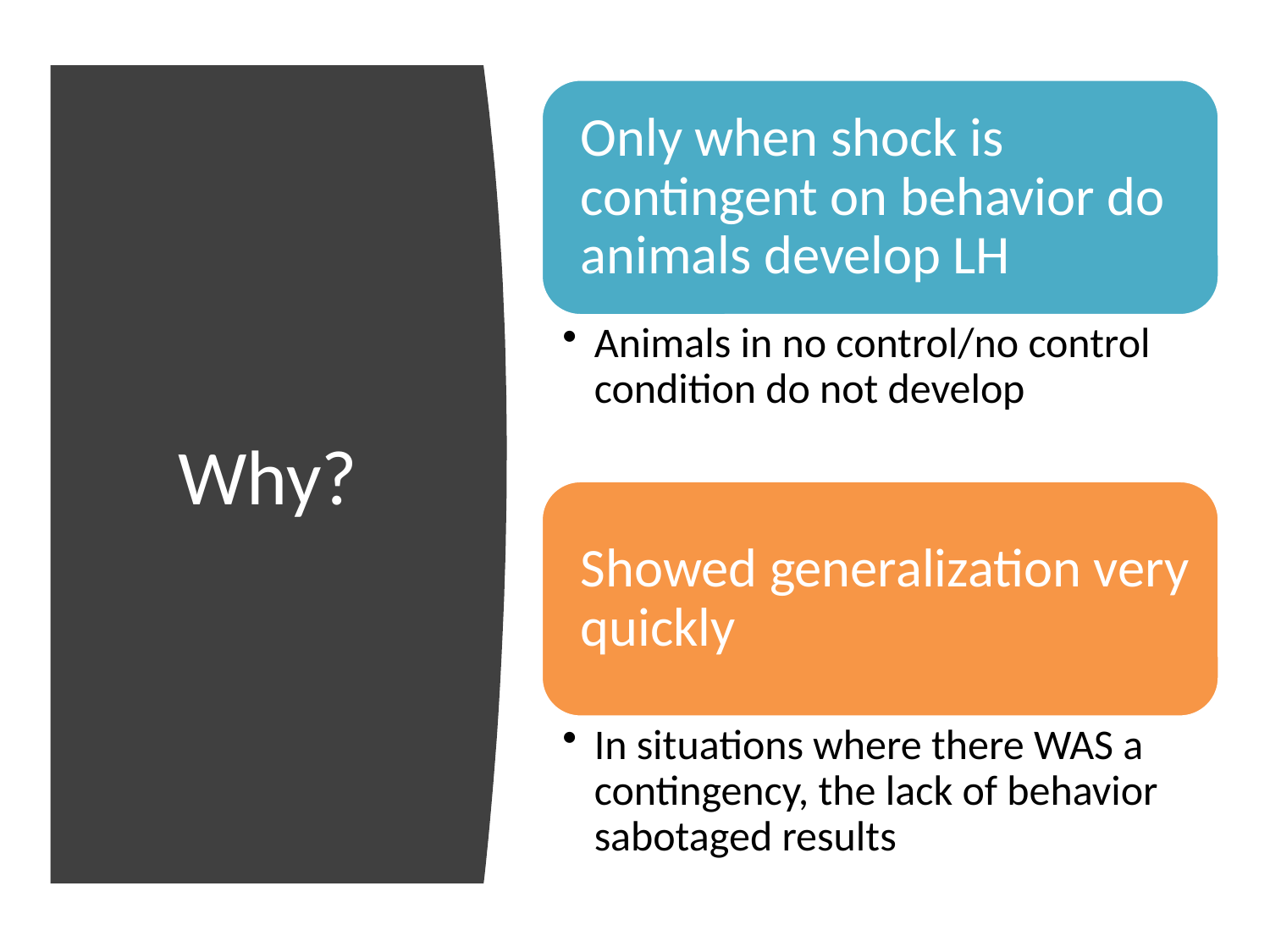

Only when shock is contingent on behavior do animals develop LH
Animals in no control/no control condition do not develop

Showed generalization very quickly
In situations where there WAS a contingency, the lack of behavior sabotaged results

# Why?